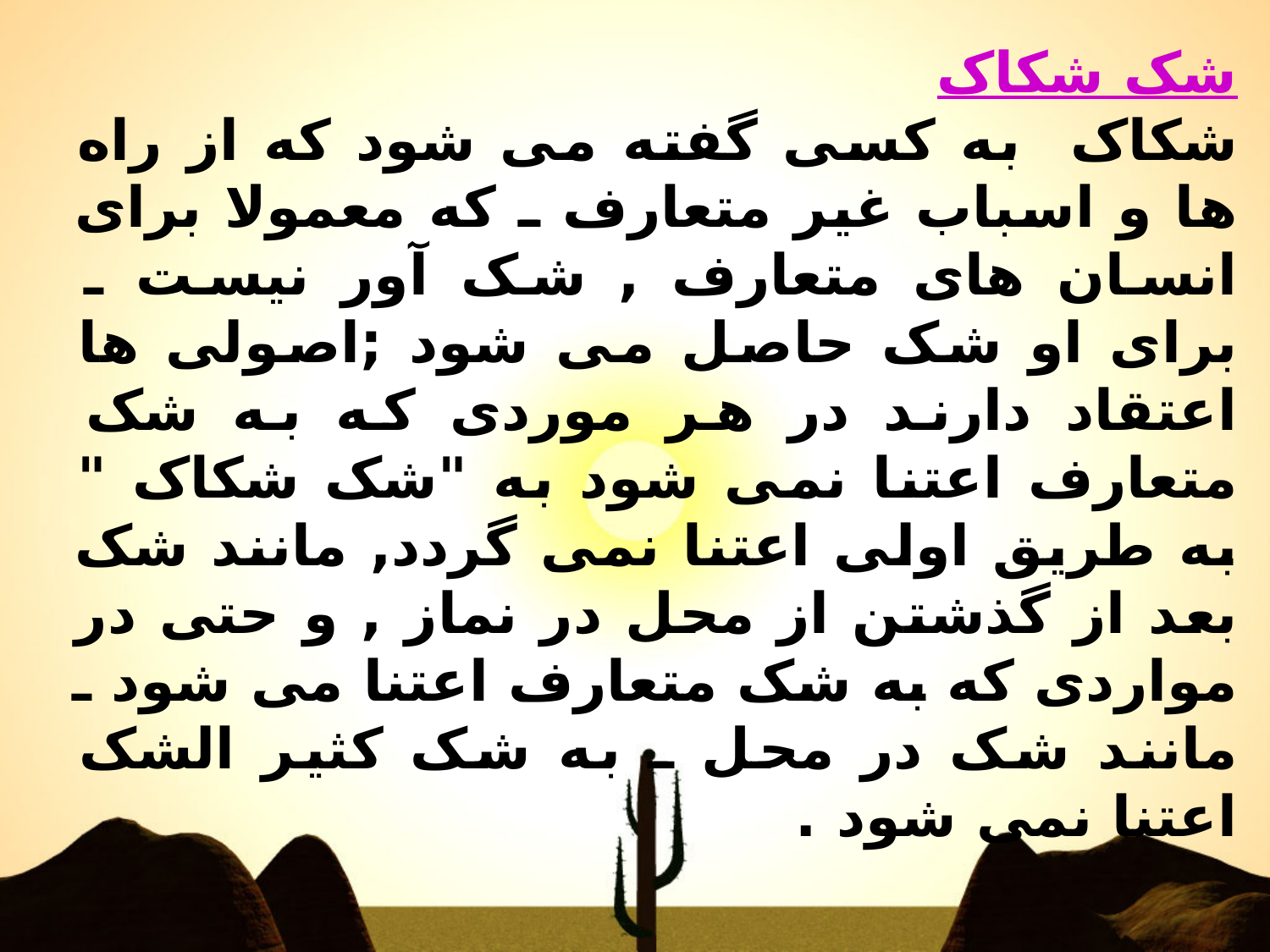

شک شکاک
شکاک  به کسى گفته مى شود که از راه ها و اسباب غير متعارف ـ که معمولا براى انسان هاى متعارف , شک آور نيست ـ براى او شک حاصل مى شود ;اصولى ها اعتقاد دارند در هر موردى که به شک متعارف اعتنا نمى شود به "شک شکاک " به طريق اولى اعتنا نمى گردد, مانند شک بعد از گذشتن از محل در نماز , و حتى در مواردى که به شک متعارف اعتنا مى شود ـ مانند شک در محل ـ به شک کثير الشک اعتنا نمى شود .